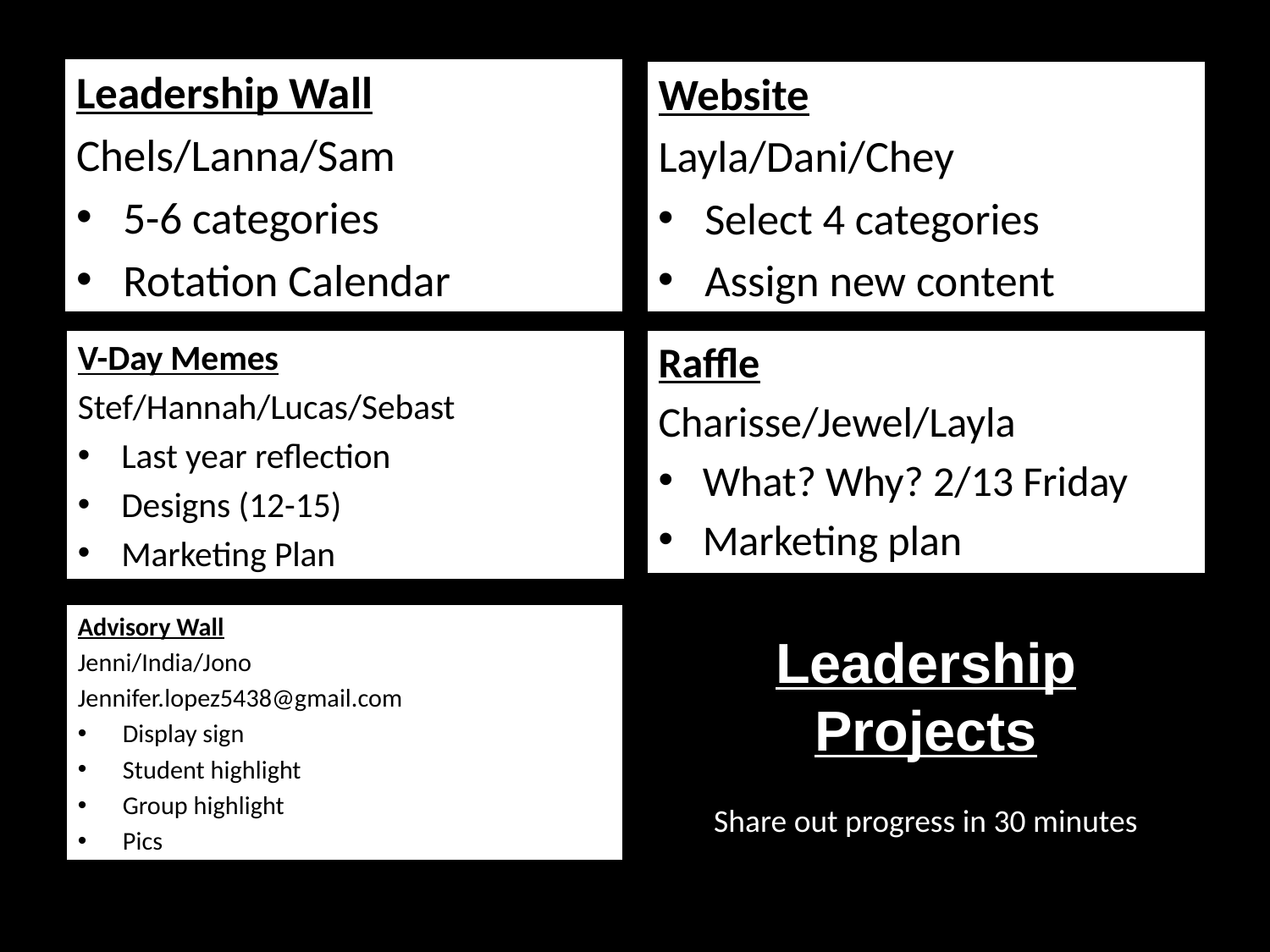

Leadership Wall
Chels/Lanna/Sam
5-6 categories
Rotation Calendar

Website
Layla/Dani/Chey
Select 4 categories
Assign new content

V-Day Memes
Stef/Hannah/Lucas/Sebast
Last year reflection
Designs (12-15)
Marketing Plan

Raffle
Charisse/Jewel/Layla
What? Why? 2/13 Friday
Marketing plan
Advisory Wall
Jenni/India/Jono
Jennifer.lopez5438@gmail.com
Display sign
Student highlight
Group highlight
Pics

Leadership Projects

Share out progress in 30 minutes